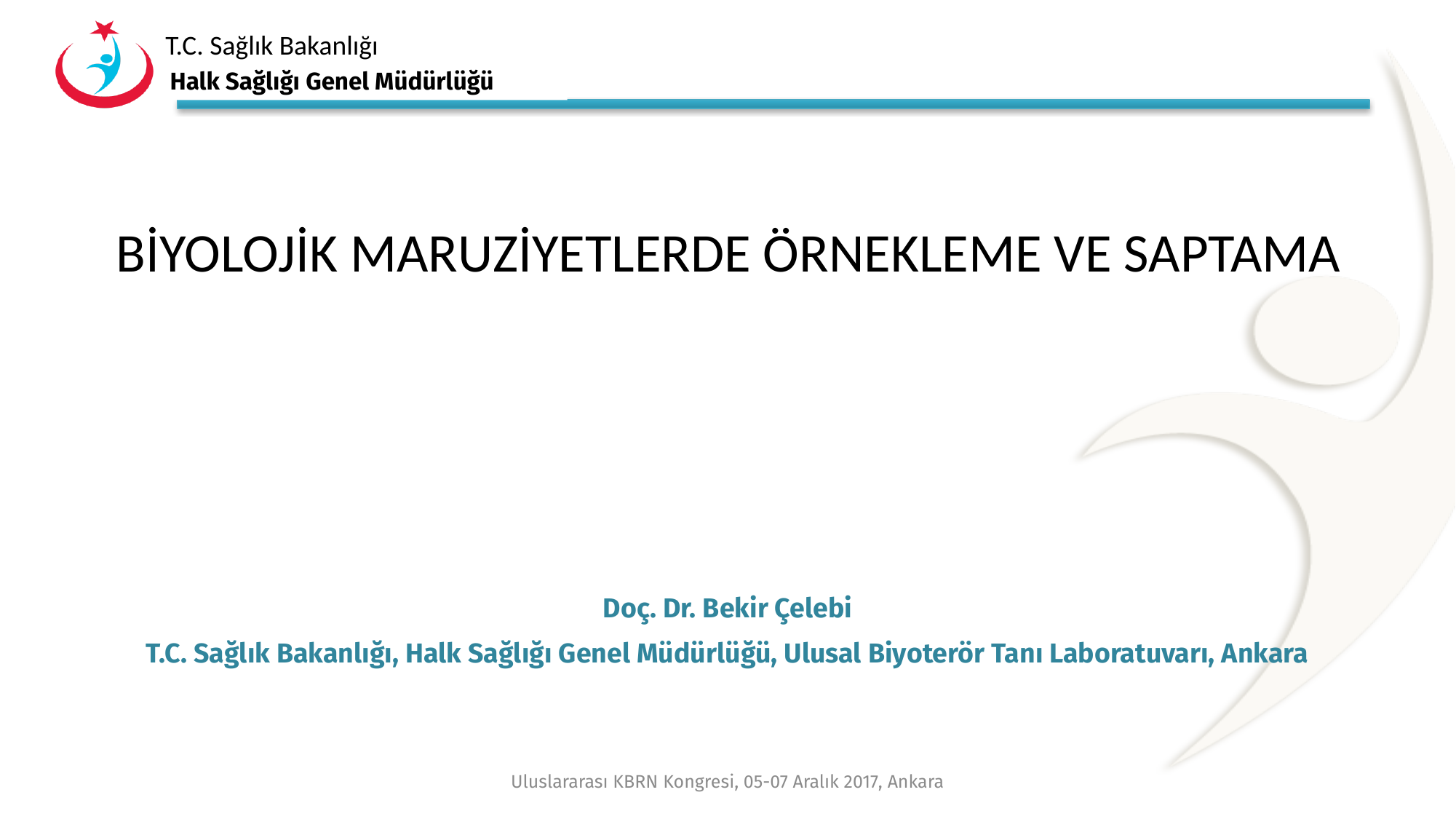

Halk Sağlığı Genel Müdürlüğü
BİYOLOJİK MARUZİYETLERDE ÖRNEKLEME VE SAPTAMA
Doç. Dr. Bekir Çelebi
T.C. Sağlık Bakanlığı, Halk Sağlığı Genel Müdürlüğü, Ulusal Biyoterör Tanı Laboratuvarı, Ankara

Uluslararası KBRN Kongresi, 05-07 Aralık 2017, Ankara